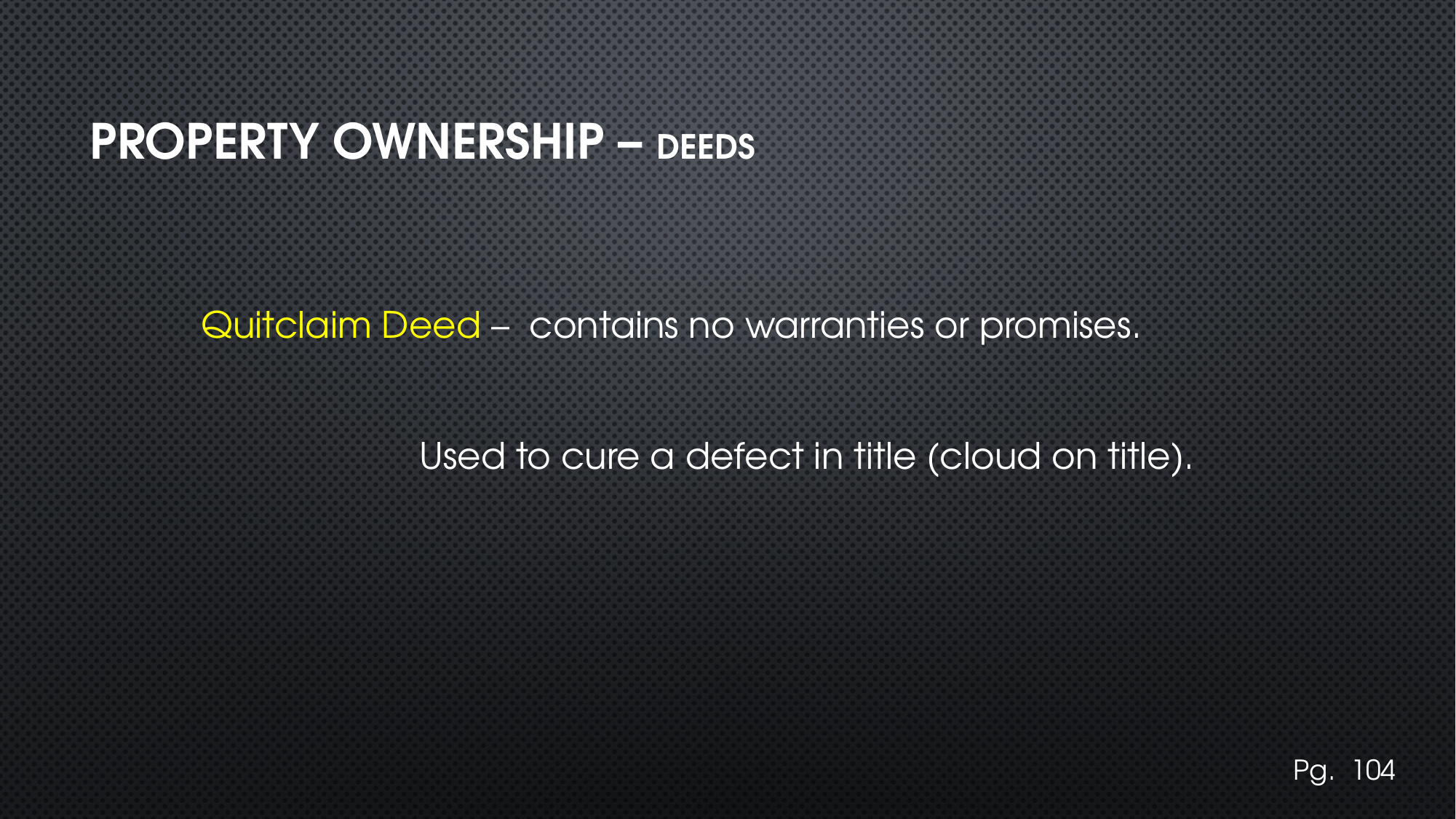

# Property Ownership – Deeds
Quitclaim Deed –  contains no warranties or promises.

		Used to cure a defect in title (cloud on title).
Pg.  104